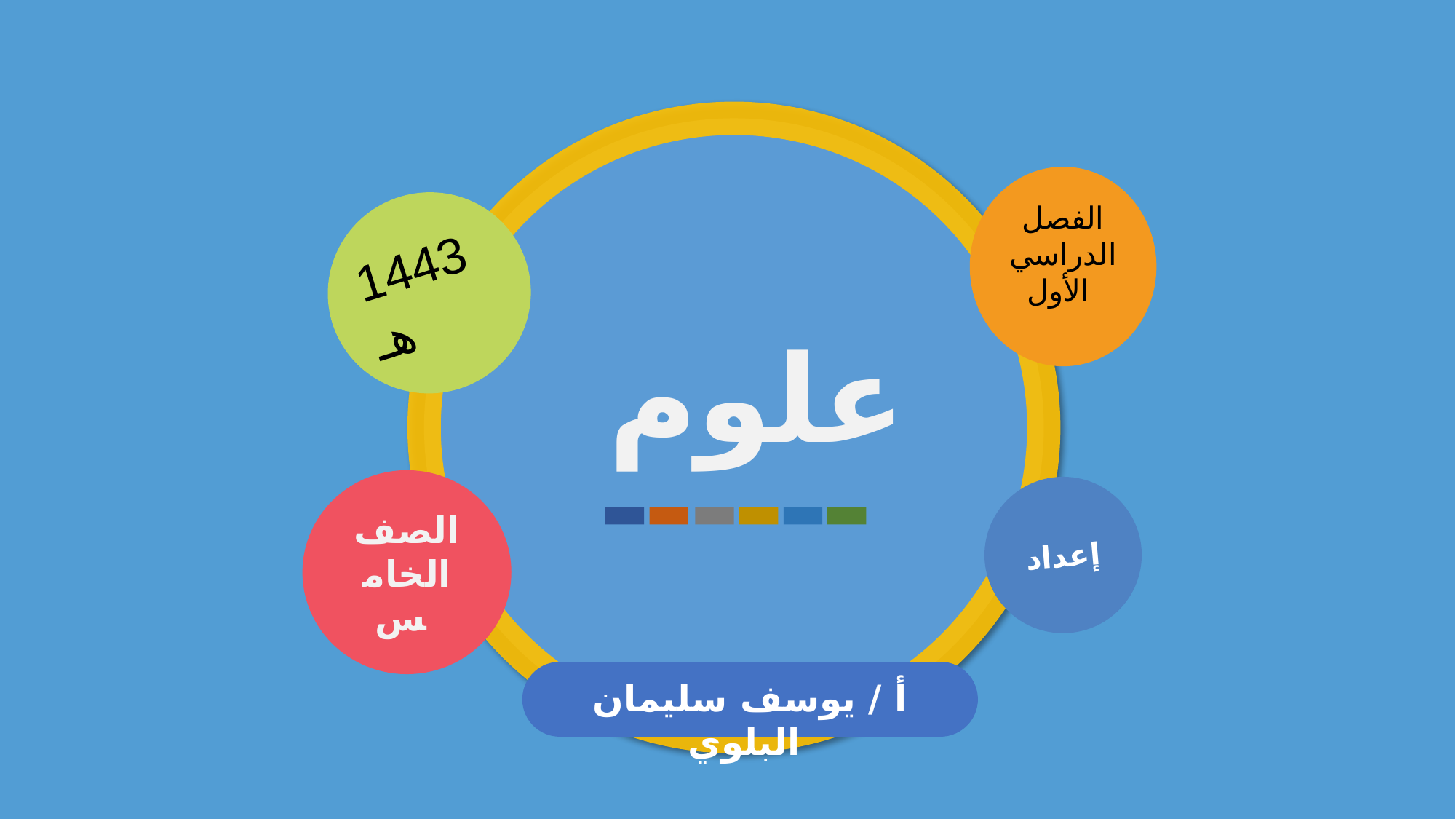

علوم

الفصل الدراسي الأول
1443 هـ
الصف الخامس
إعداد
أ / يوسف سليمان البلوي